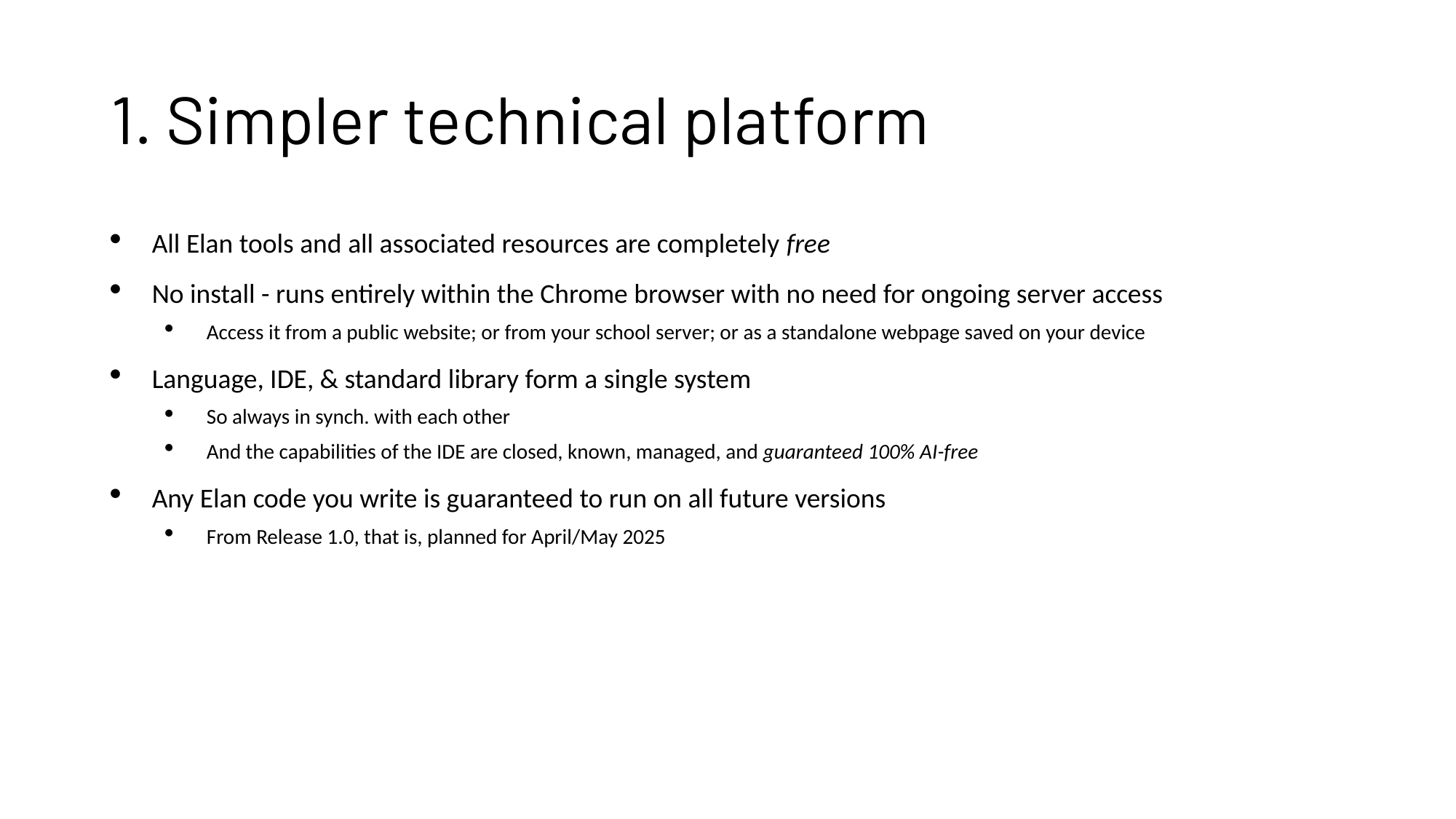

# 1. Simpler technical platform
All Elan tools and all associated resources are completely free
No install - runs entirely within the Chrome browser with no need for ongoing server access
Access it from a public website; or from your school server; or as a standalone webpage saved on your device
Language, IDE, & standard library form a single system
So always in synch. with each other
And the capabilities of the IDE are closed, known, managed, and guaranteed 100% AI-free
Any Elan code you write is guaranteed to run on all future versions
From Release 1.0, that is, planned for April/May 2025